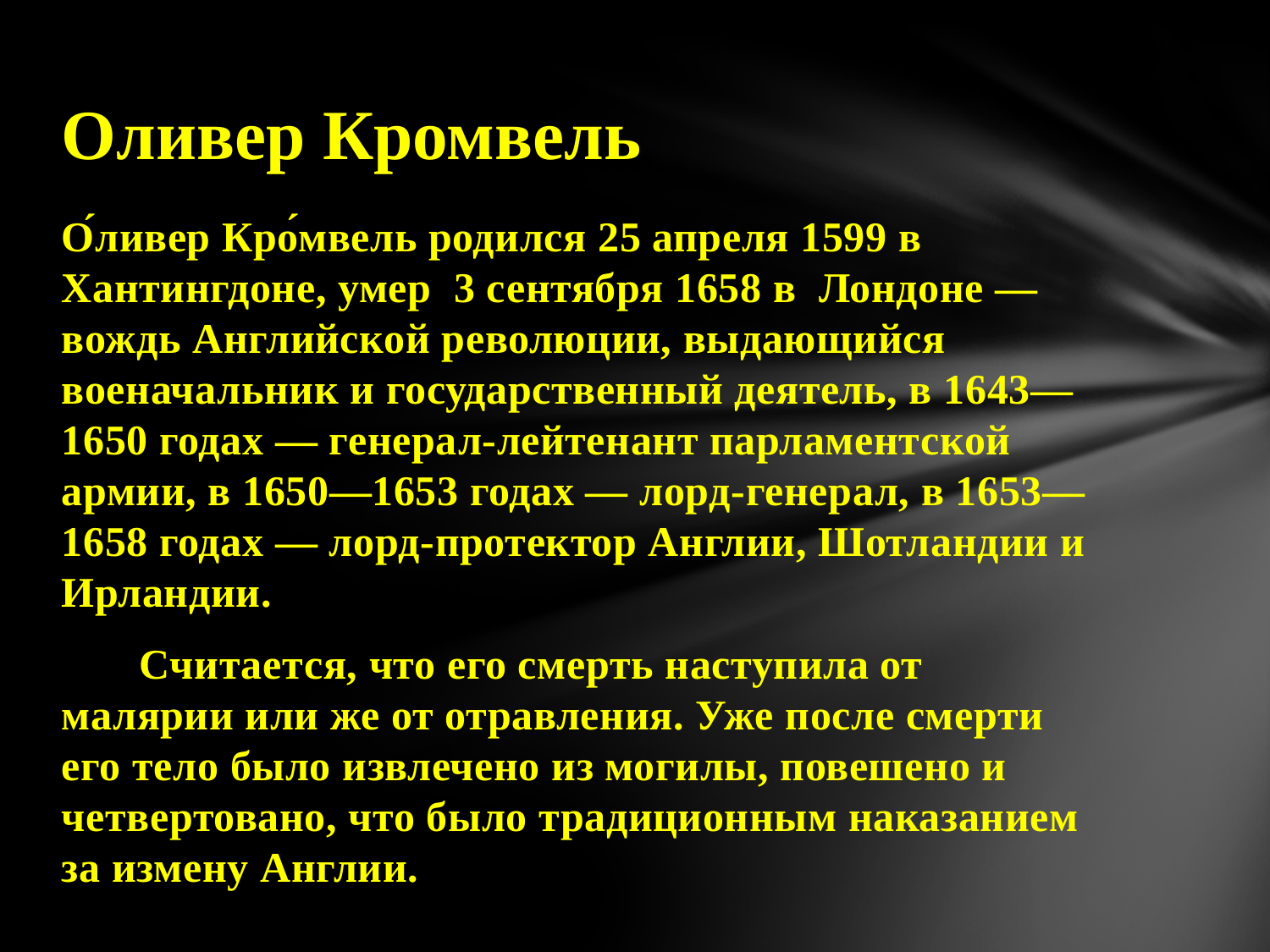

# Оливер Кромвель
О́ливер Кро́мвель родился 25 апреля 1599 в Хантингдоне, умер  3 сентября 1658 в  Лондоне — вождь Английской революции, выдающийся военачальник и государственный деятель, в 1643—1650 годах — генерал-лейтенант парламентской армии, в 1650—1653 годах — лорд-генерал, в 1653—1658 годах — лорд-протектор Англии, Шотландии и Ирландии.
       Считается, что его смерть наступила от малярии или же от отравления. Уже после смерти его тело было извлечено из могилы, повешено и четвертовано, что было традиционным наказанием за измену Англии.